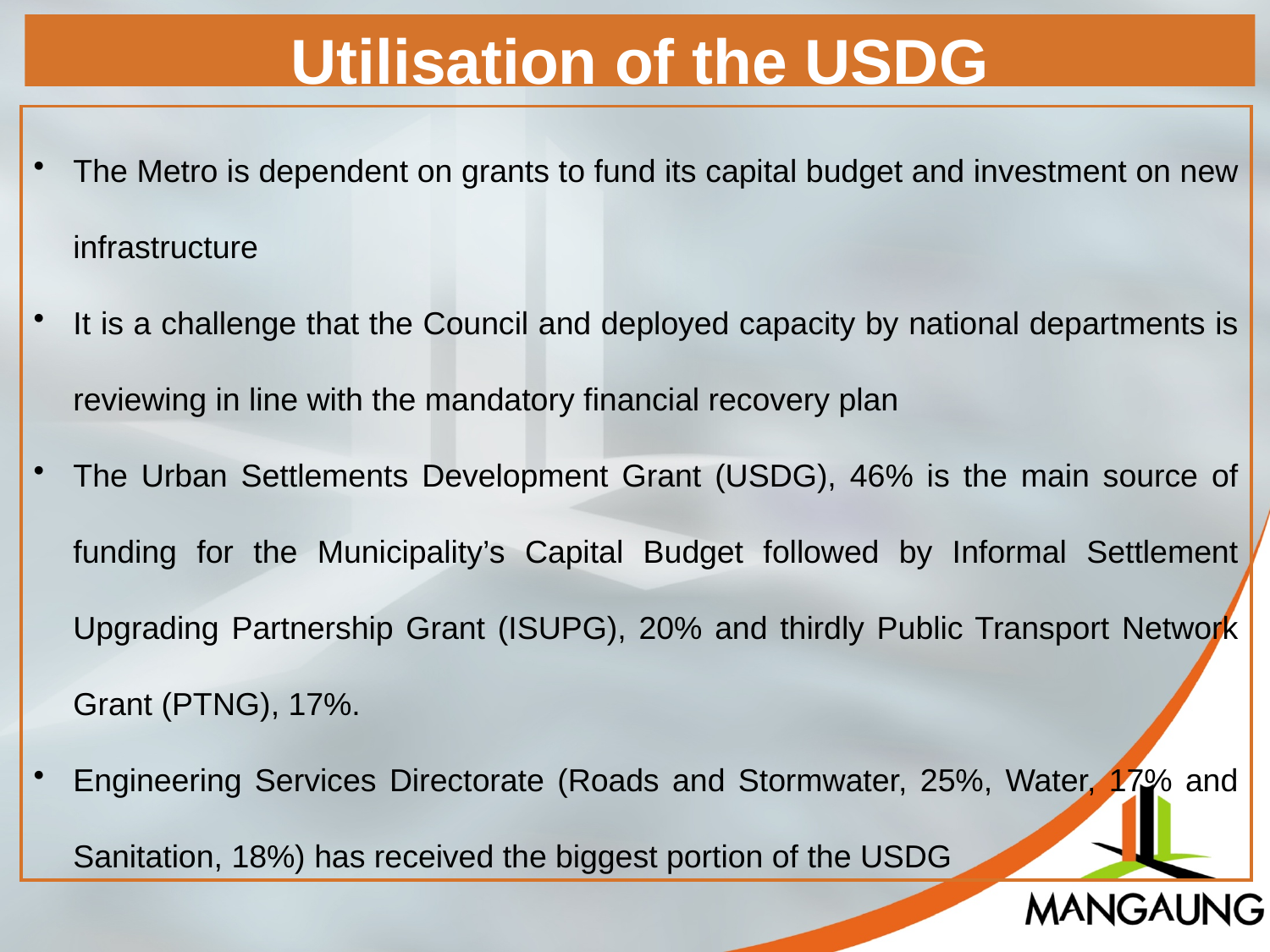

Utilisation of the USDG
The Metro is dependent on grants to fund its capital budget and investment on new infrastructure
It is a challenge that the Council and deployed capacity by national departments is reviewing in line with the mandatory financial recovery plan
The Urban Settlements Development Grant (USDG), 46% is the main source of funding for the Municipality’s Capital Budget followed by Informal Settlement Upgrading Partnership Grant (ISUPG), 20% and thirdly Public Transport Network Grant (PTNG), 17%.
Engineering Services Directorate (Roads and Stormwater, 25%, Water, 17% and Sanitation, 18%) has received the biggest portion of the USDG